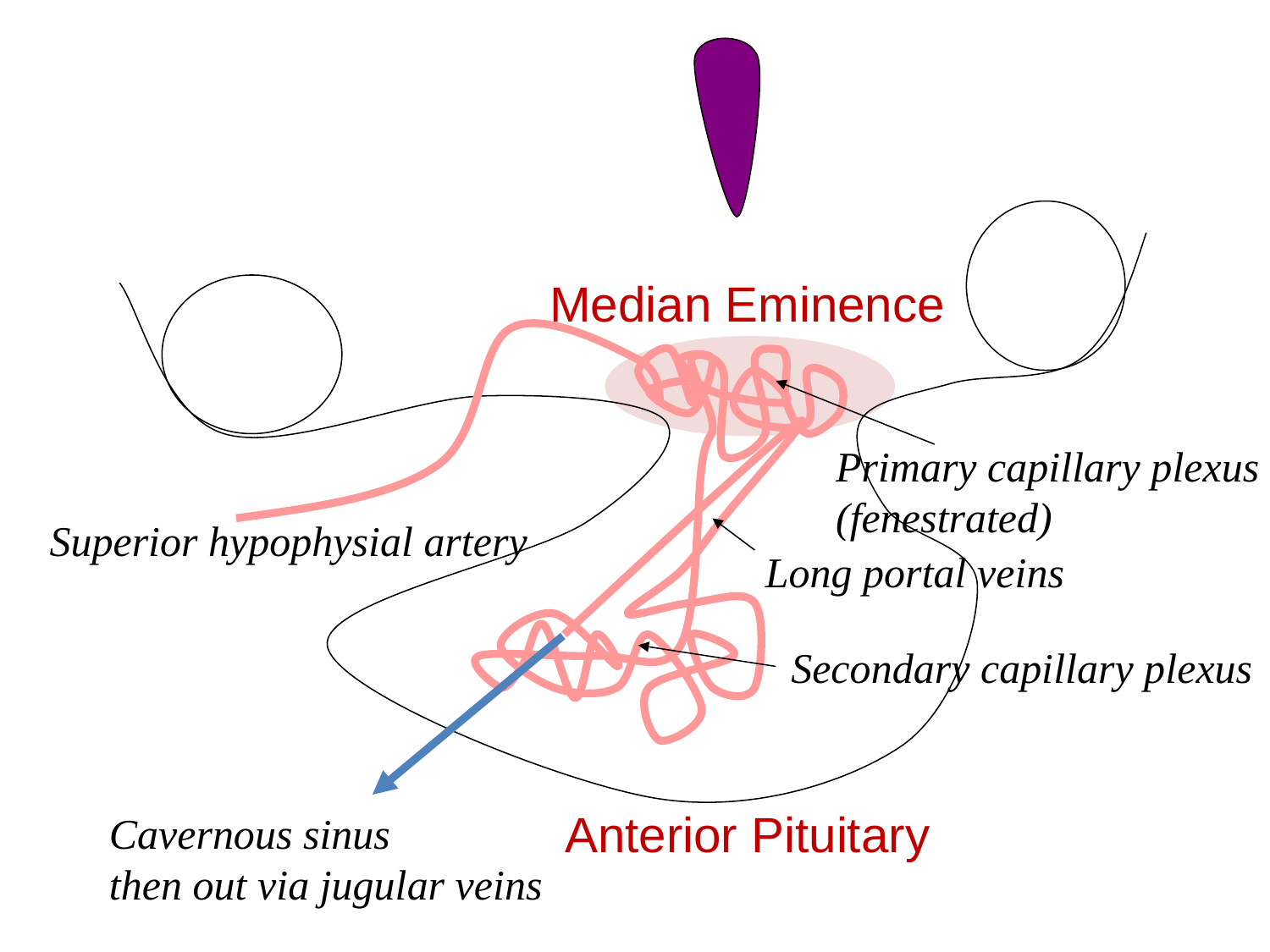

Median Eminence

Primary capillary plexus
(fenestrated)
Superior hypophysial artery

Long portal veins
Secondary capillary plexus

Cavernous sinus
then out via jugular veins
Anterior Pituitary